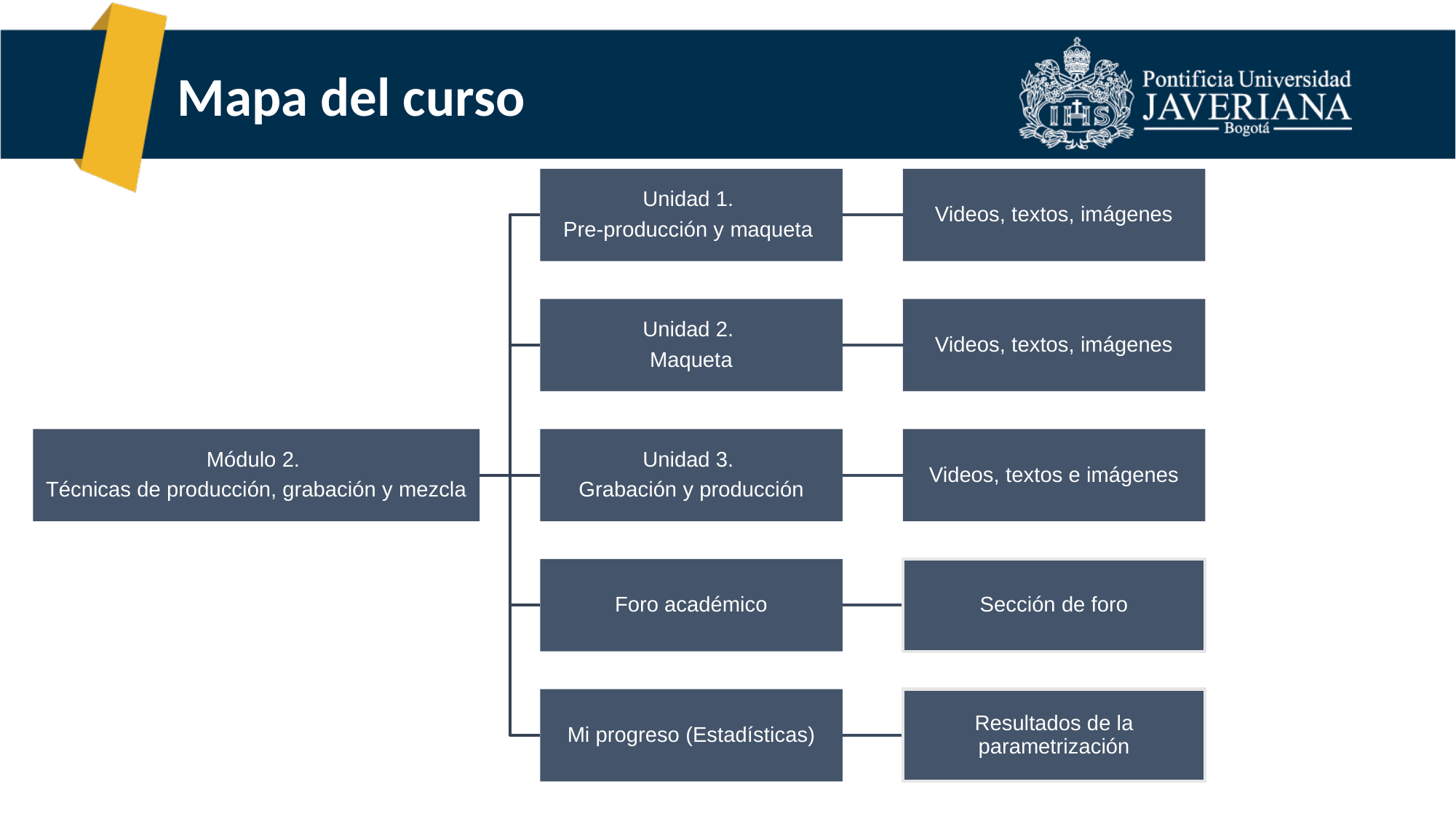

# Mapa del curso
Módulo 2.
Técnicas de producción, grabación y mezcla
Unidad 1.
Pre-producción y maqueta
Videos, textos, imágenes
Unidad 2.
Maqueta
Videos, textos, imágenes
Unidad 3.
Grabación y producción
Videos, textos e imágenes
Foro académico
Sección de foro
Mi progreso (Estadísticas)
Resultados de la parametrización